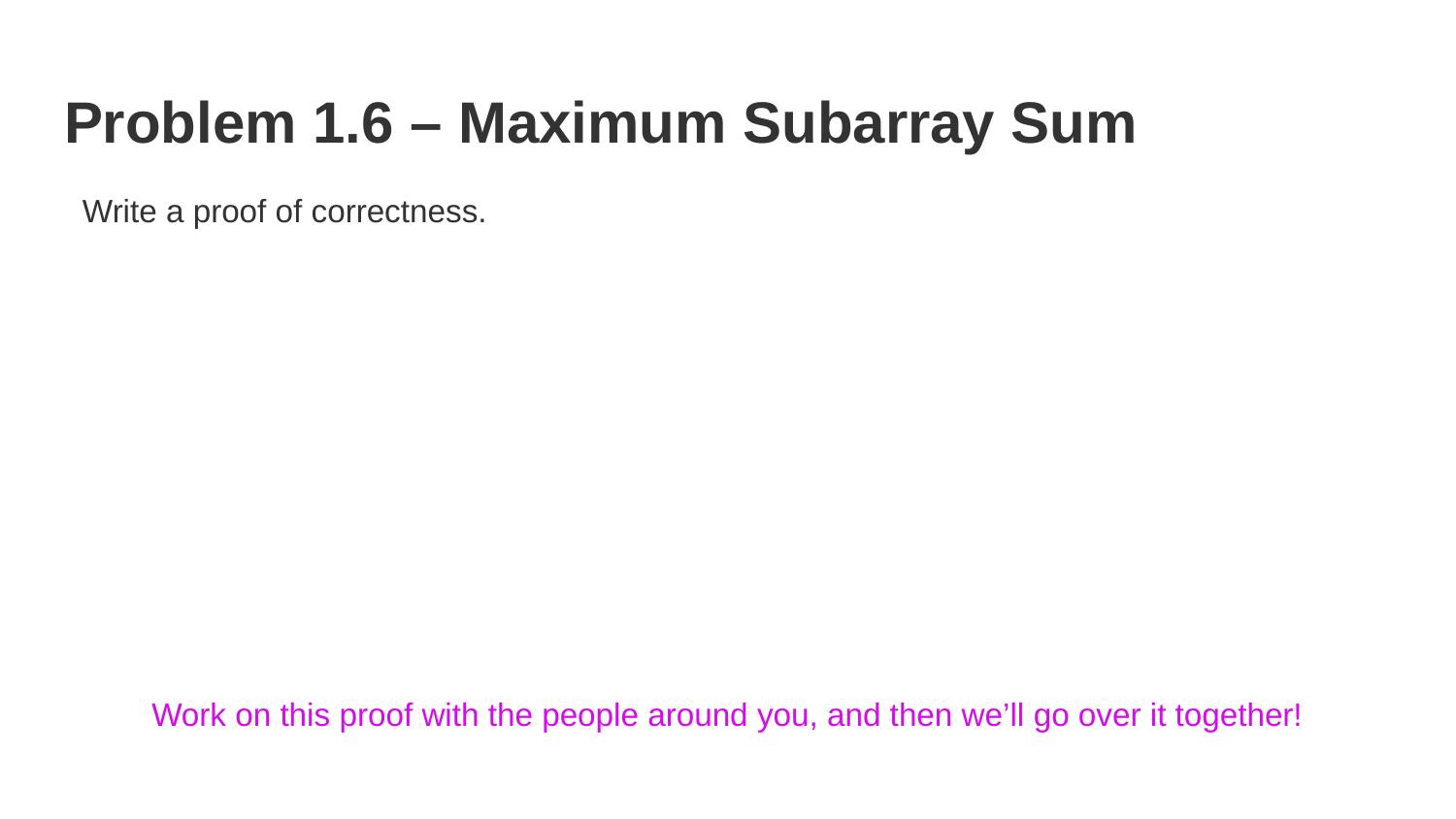

# Problem 1.6 – Maximum Subarray Sum
Write a proof of correctness.
Work on this proof with the people around you, and then we’ll go over it together!